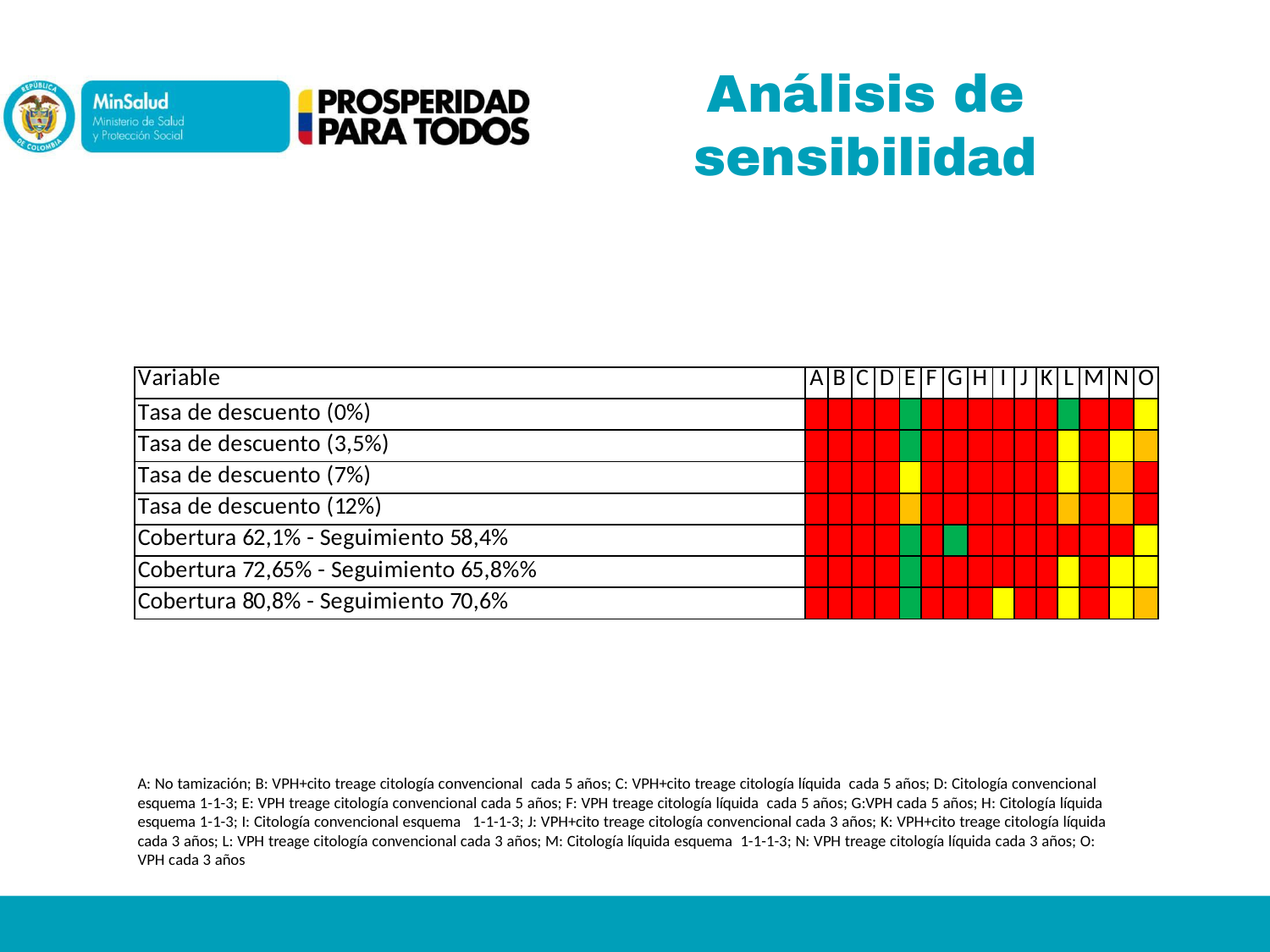

# Análisis de
sensibilidad

| Variable | A | B | C | D | E | F | G | H | I | J | K | L | M | N | O |
| --- | --- | --- | --- | --- | --- | --- | --- | --- | --- | --- | --- | --- | --- | --- | --- |
| Tasa de descuento (0%) |  |  |  |  |  |  |  |  |  |  |  |  |  |  |  |
| Tasa de descuento (3,5%) |  |  |  |  |  |  |  |  |  |  |  |  |  |  |  |
| Tasa de descuento (7%) |  |  |  |  |  |  |  |  |  |  |  |  |  |  |  |
| Tasa de descuento (12%) |  |  |  |  |  |  |  |  |  |  |  |  |  |  |  |
| Cobertura 62,1% - Seguimiento 58,4% |  |  |  |  |  |  |  |  |  |  |  |  |  |  |  |
| Cobertura 72,65% - Seguimiento 65,8%% |  |  |  |  |  |  |  |  |  |  |  |  |  |  |  |
| Cobertura 80,8% - Seguimiento 70,6% |  |  |  |  |  |  |  |  |  |  |  |  |  |  |  |

A: No tamización; B: VPH+cito treage citología convencional  cada 5 años; C: VPH+cito treage citología líquida  cada 5 años; D: Citología convencional esquema 1-1-3; E: VPH treage citología convencional cada 5 años; F: VPH treage citología líquida  cada 5 años; G:VPH cada 5 años; H: Citología líquida esquema 1-1-3; I: Citología convencional esquema   1-1-1-3; J: VPH+cito treage citología convencional cada 3 años; K: VPH+cito treage citología líquida cada 3 años; L: VPH treage citología convencional cada 3 años; M: Citología líquida esquema  1-1-1-3; N: VPH treage citología líquida cada 3 años; O: VPH cada 3 años